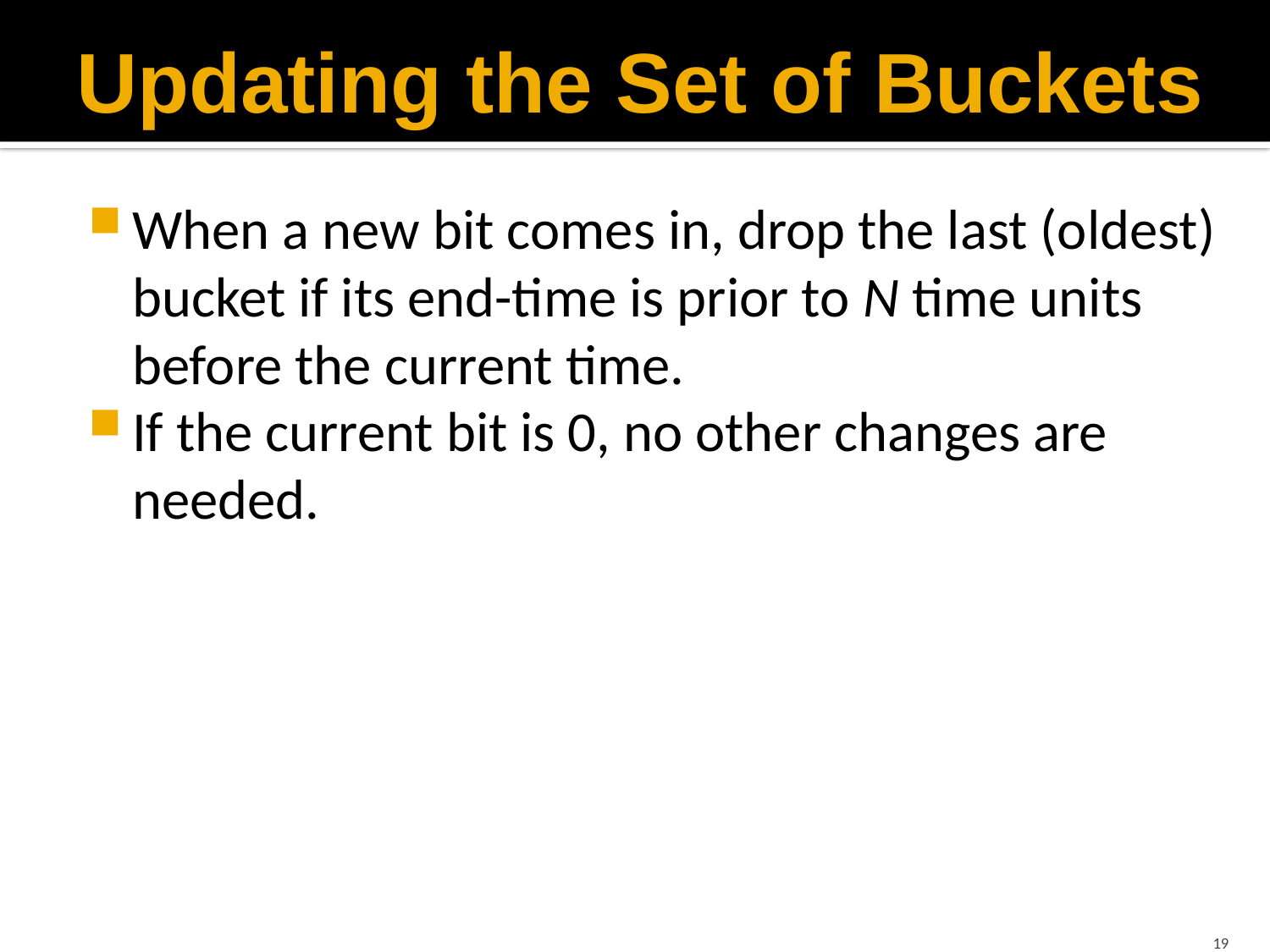

# Updating the Set of Buckets
When a new bit comes in, drop the last (oldest) bucket if its end-time is prior to N time units before the current time.
If the current bit is 0, no other changes are needed.
19